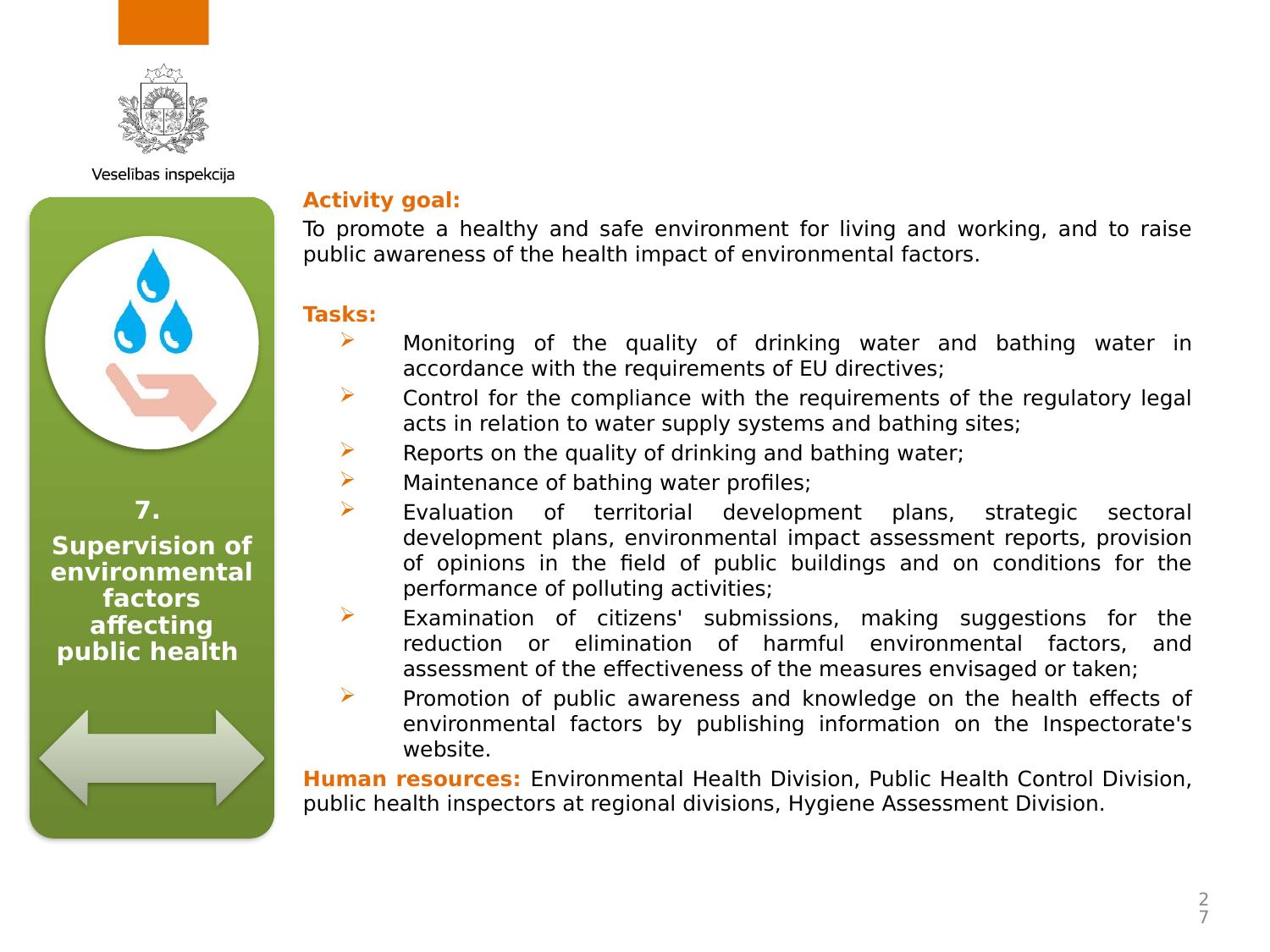

Activity goal:
To promote a healthy and safe environment for living and working, and to raise public awareness of the health impact of environmental factors.

Tasks:
Monitoring of the quality of drinking water and bathing water in accordance with the requirements of EU directives;
Control for the compliance with the requirements of the regulatory legal acts in relation to water supply systems and bathing sites;
Reports on the quality of drinking and bathing water;
Maintenance of bathing water profiles;
Evaluation of territorial development plans, strategic sectoral development plans, environmental impact assessment reports, provision of opinions in the field of public buildings and on conditions for the performance of polluting activities;
Examination of citizens' submissions, making suggestions for the reduction or elimination of harmful environmental factors, and assessment of the effectiveness of the measures envisaged or taken;
Promotion of public awareness and knowledge on the health effects of environmental factors by publishing information on the Inspectorate's website.
Human resources: Environmental Health Division, Public Health Control Division, public health inspectors at regional divisions, Hygiene Assessment Division.
7.
Supervision of environmental factors affecting public health
27